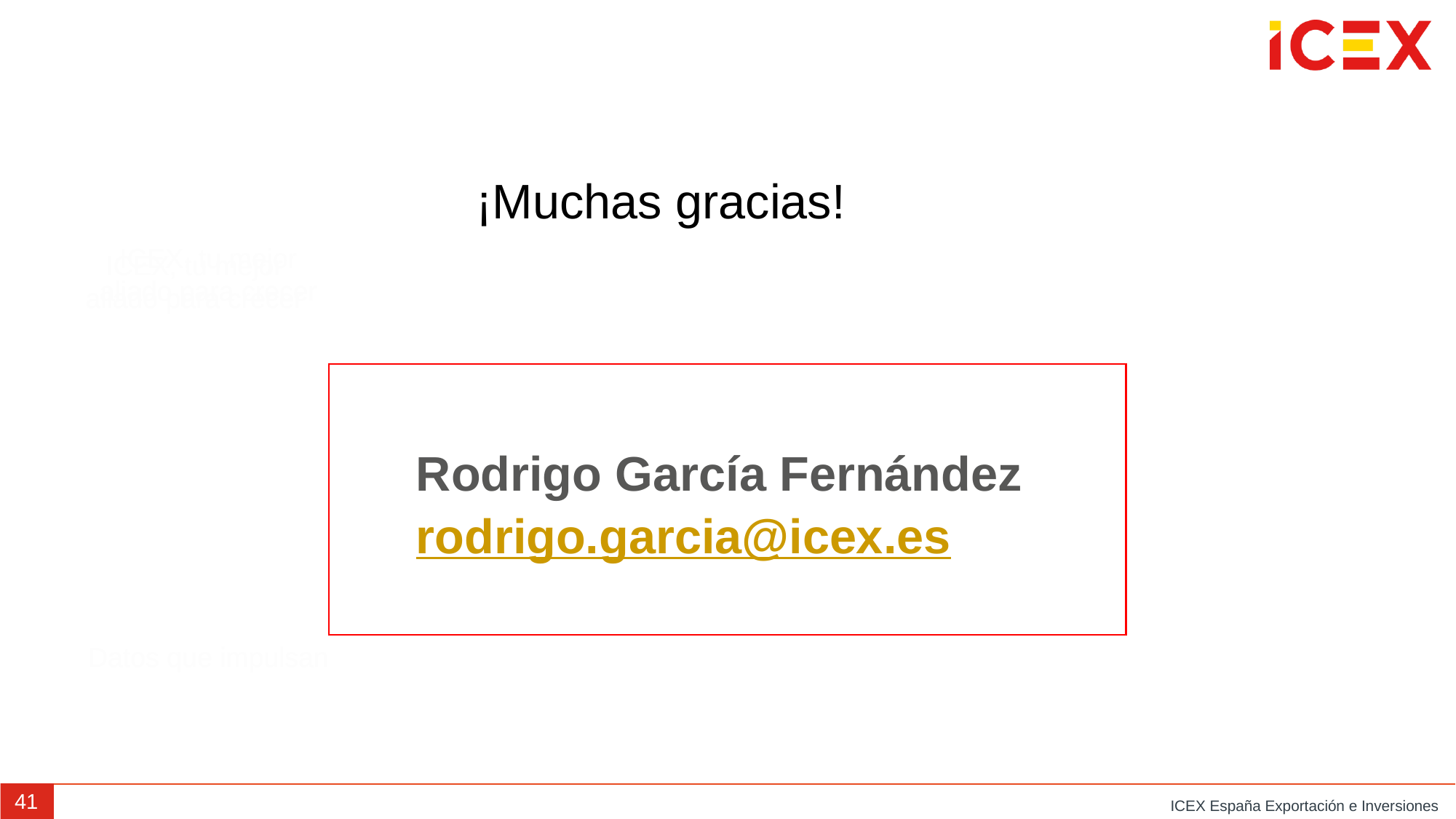

¡Muchas gracias!
ICEX, tu mejor aliado para crecer
ICEX, tu mejor aliado para crecer

Rodrigo García Fernández
rodrigo.garcia@icex.es
Datos que impulsan
41